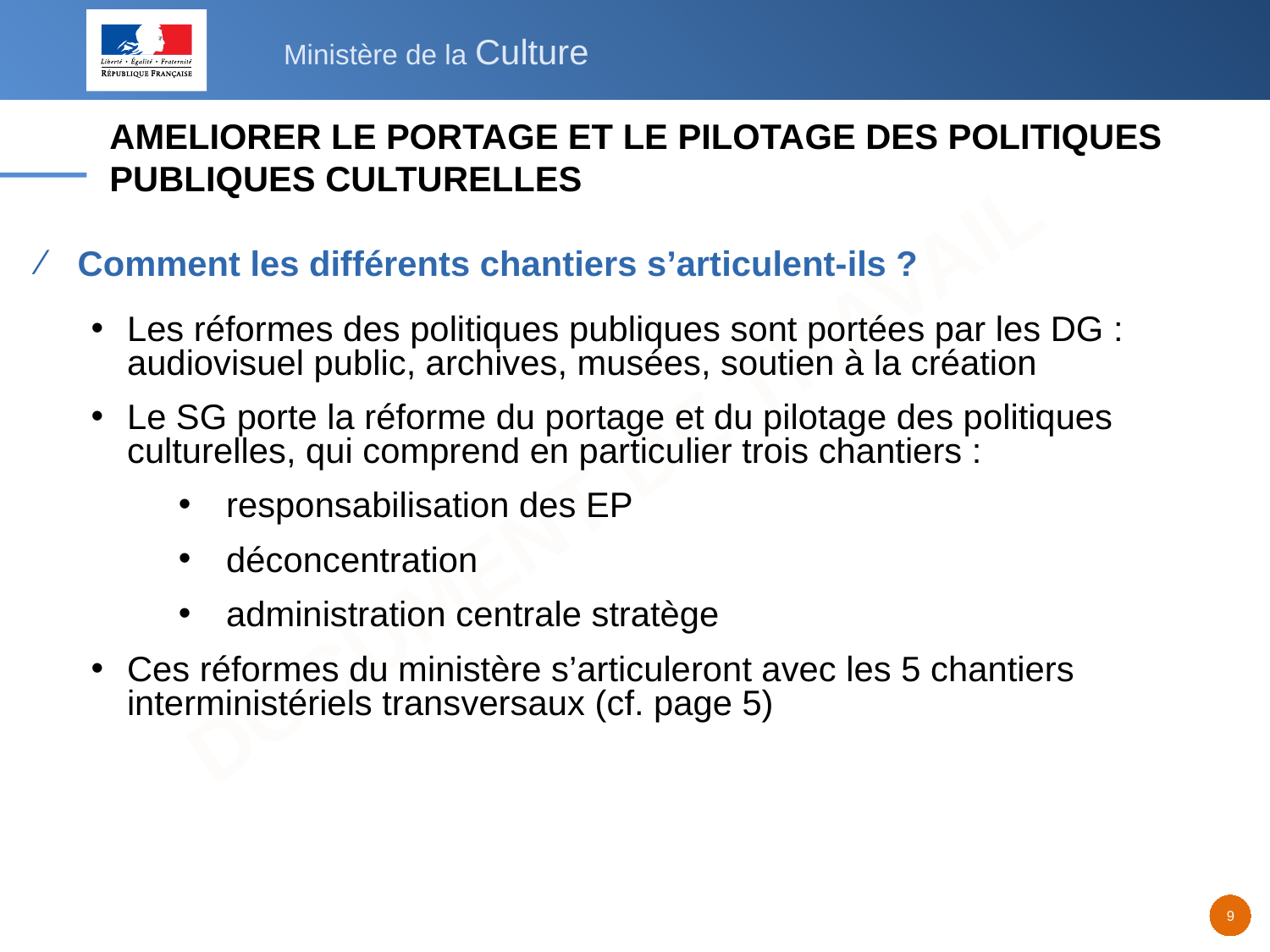

# AMELIORER LE PORTAGE ET LE PILOTAGE DES POLITIQUES PUBLIQUES CULTURELLES
Comment les différents chantiers s’articulent-ils ?
Les réformes des politiques publiques sont portées par les DG : audiovisuel public, archives, musées, soutien à la création
Le SG porte la réforme du portage et du pilotage des politiques culturelles, qui comprend en particulier trois chantiers :
responsabilisation des EP
déconcentration
administration centrale stratège
Ces réformes du ministère s’articuleront avec les 5 chantiers interministériels transversaux (cf. page 5)